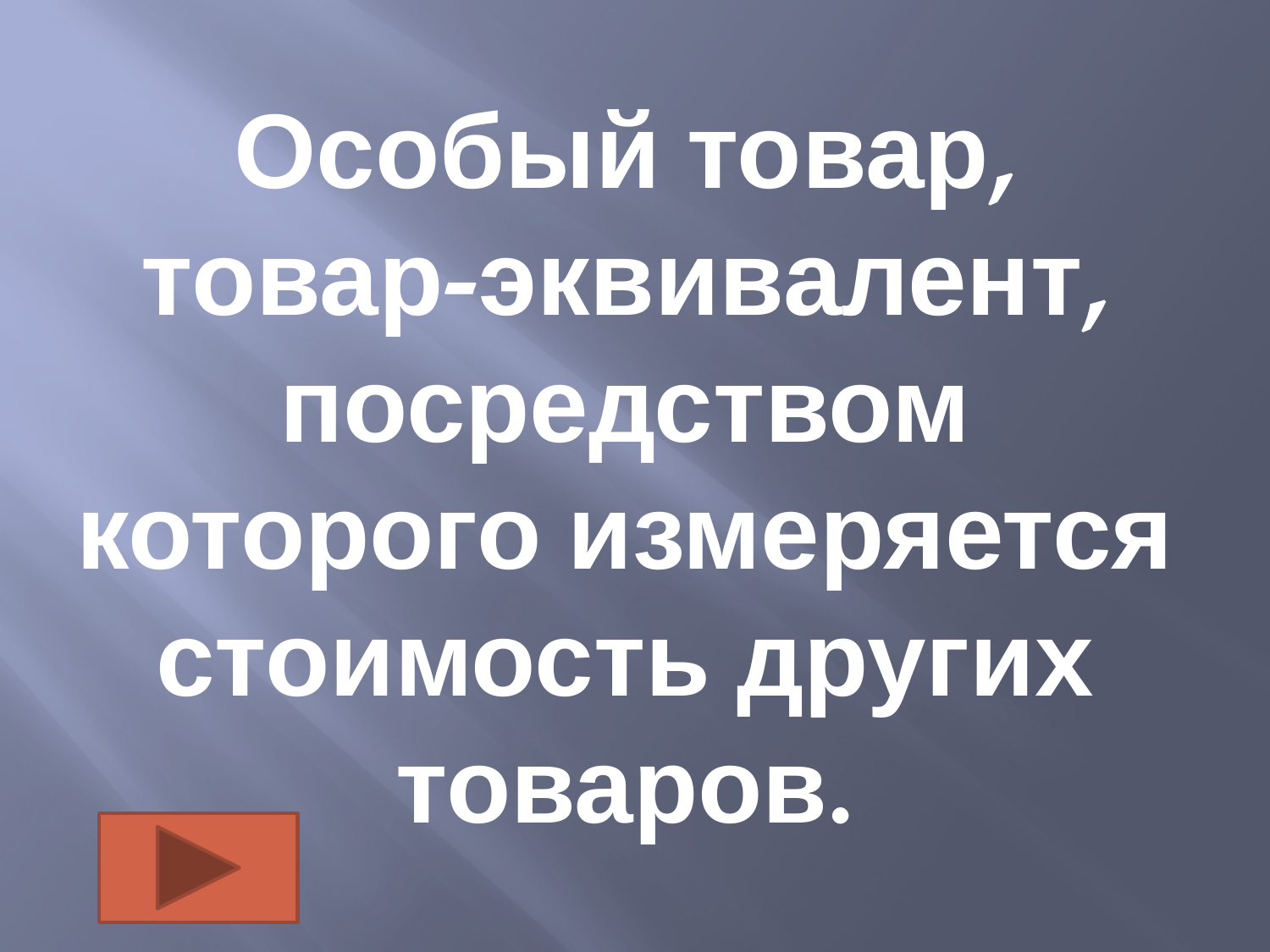

Особый товар, товар-эквивалент, посредством которого измеряется стоимость других товаров.